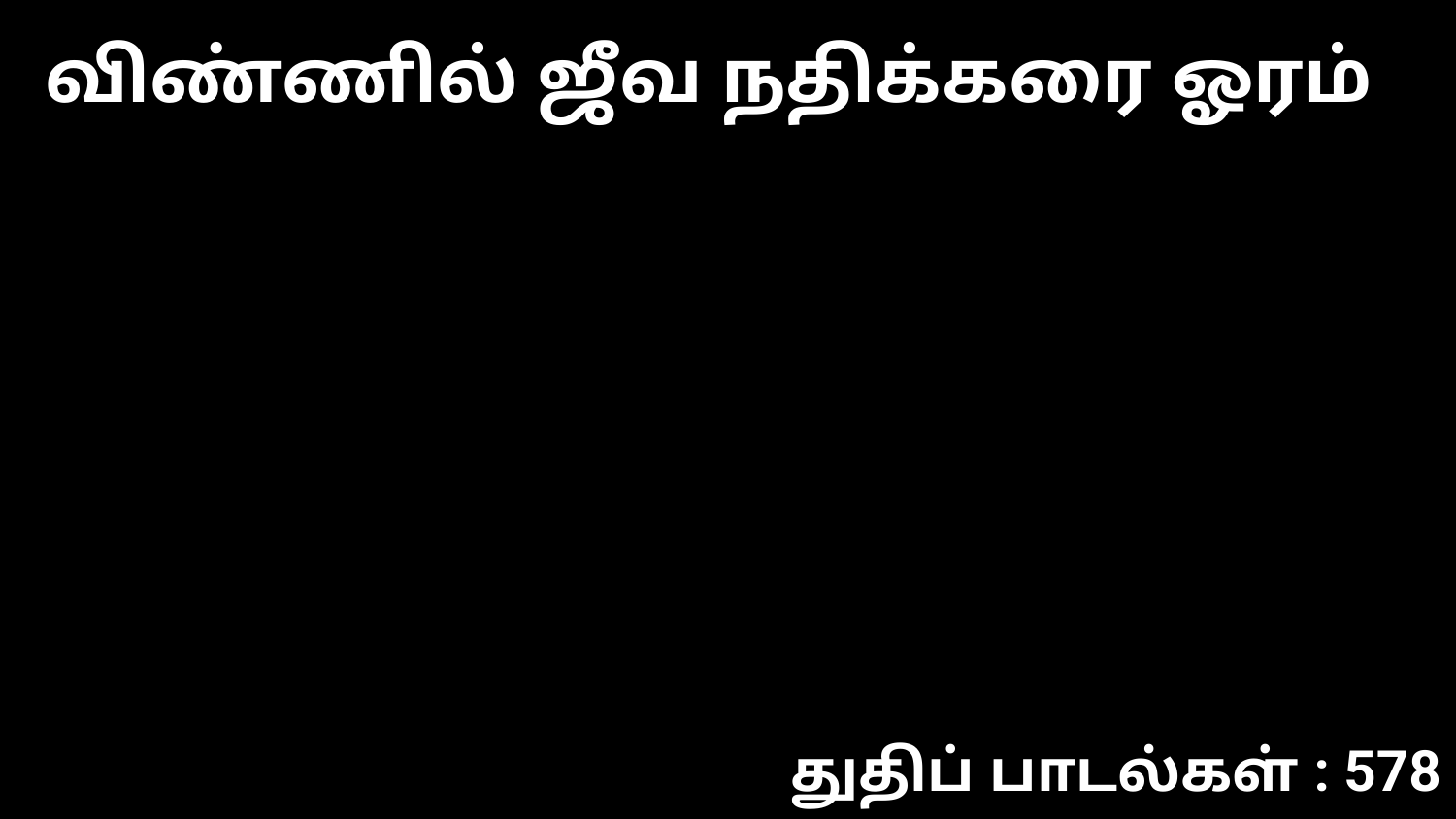

விண்ணில் ஜீவ நதிக்கரை ஓரம்
துதிப் பாடல்கள் : 578